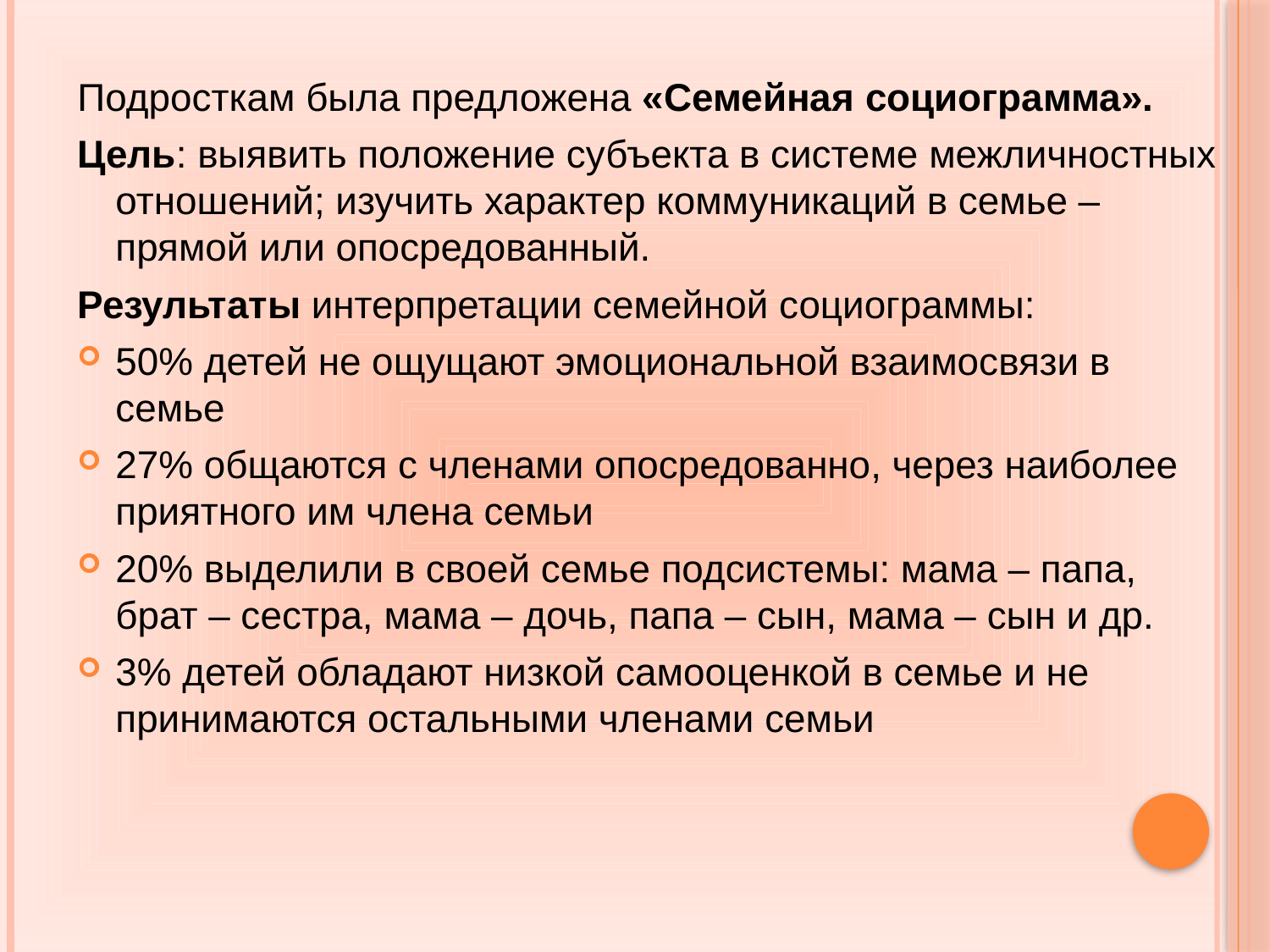

Подросткам была предложена «Семейная социограмма».
Цель: выявить положение субъекта в системе межличностных отношений; изучить характер коммуникаций в семье – прямой или опосредованный.
Результаты интерпретации семейной социограммы:
50% детей не ощущают эмоциональной взаимосвязи в семье
27% общаются с членами опосредованно, через наиболее приятного им члена семьи
20% выделили в своей семье подсистемы: мама – папа, брат – сестра, мама – дочь, папа – сын, мама – сын и др.
3% детей обладают низкой самооценкой в семье и не принимаются остальными членами семьи